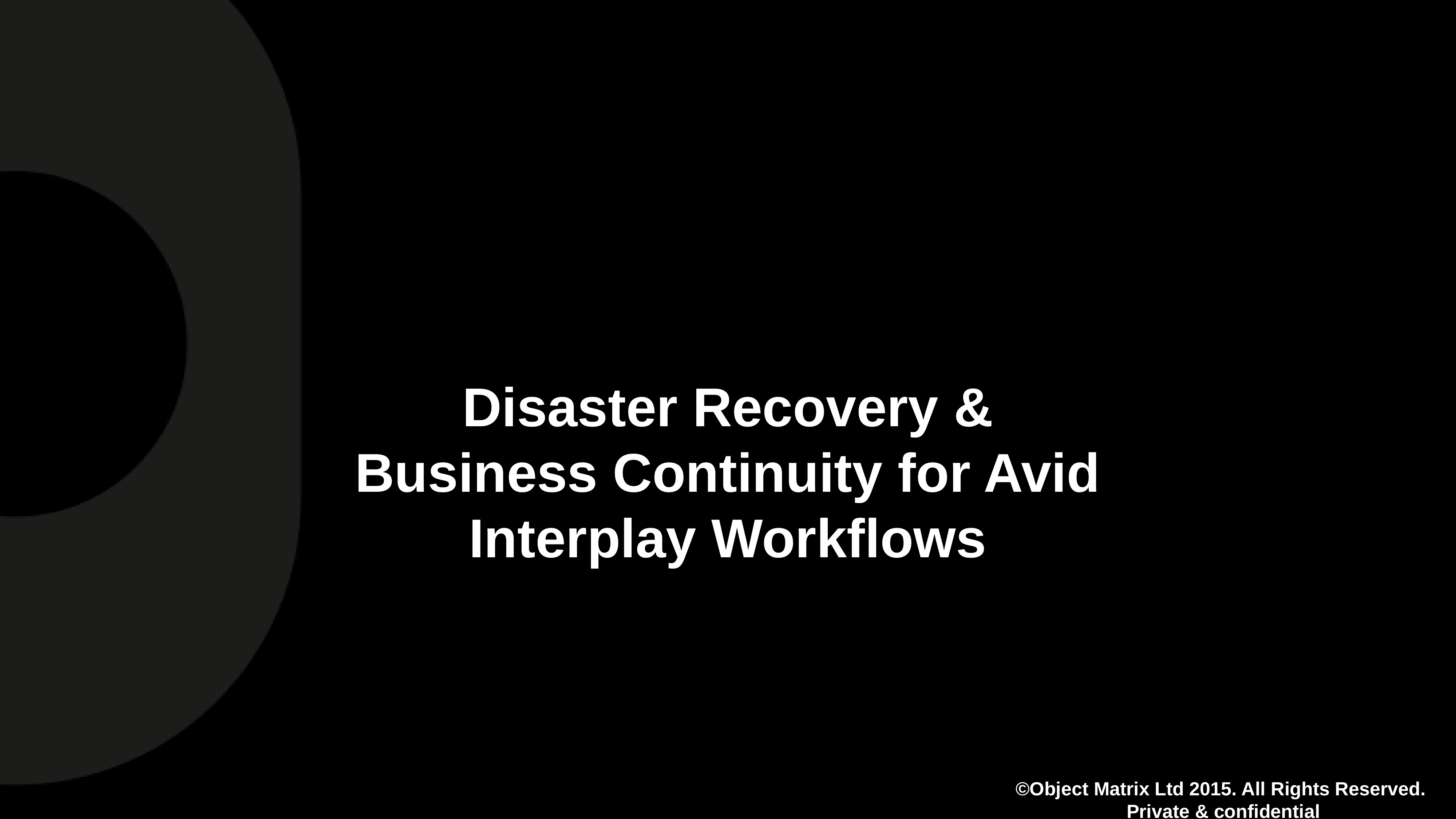

Disaster Recovery & Business Continuity for Avid Interplay Workflows
©Object Matrix Ltd 2015. All Rights Reserved.  Private & confidential